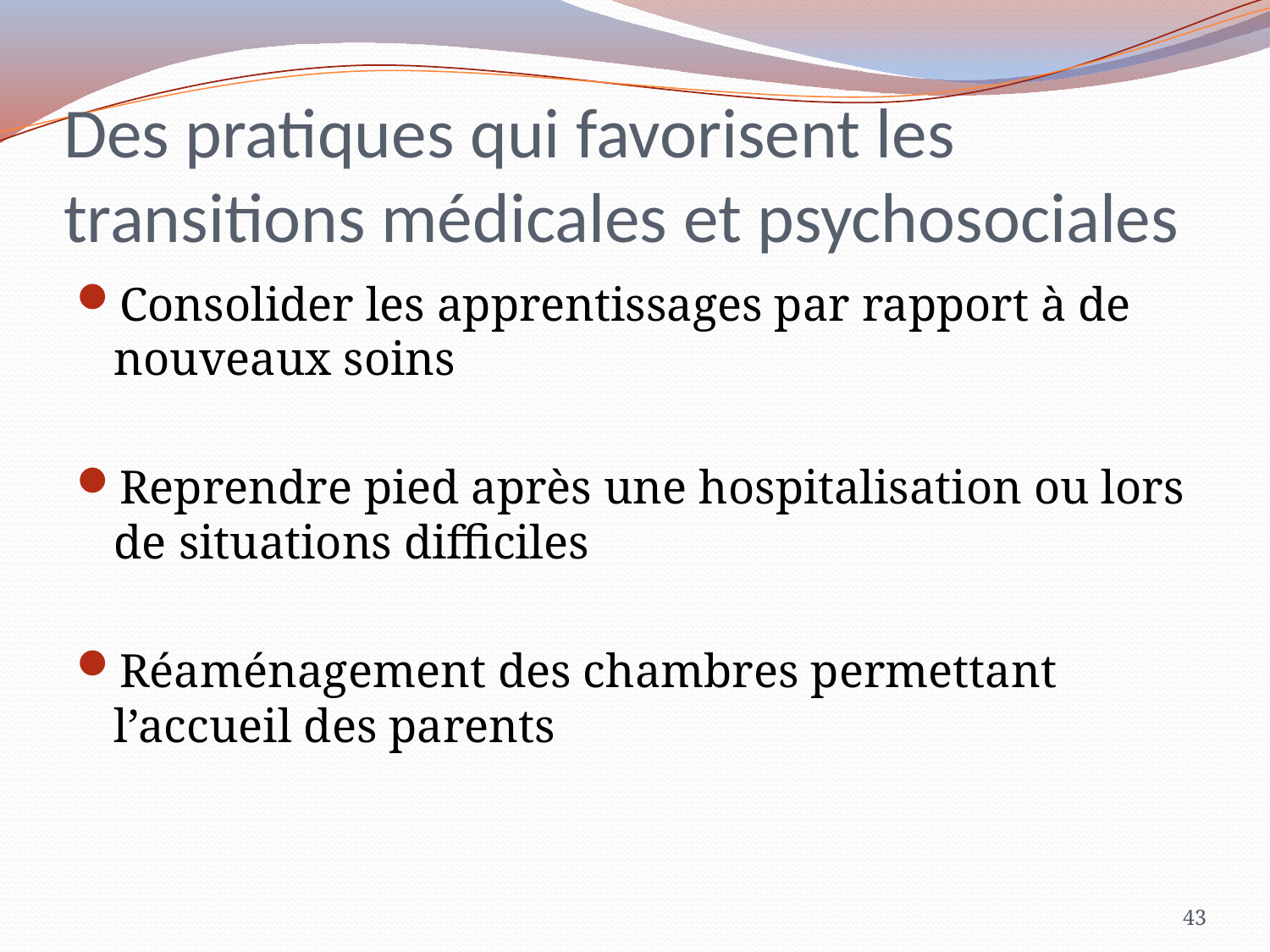

# Des pratiques qui favorisent les transitions médicales et psychosociales
Consolider les apprentissages par rapport à de nouveaux soins

Reprendre pied après une hospitalisation ou lors de situations difficiles

Réaménagement des chambres permettant l’accueil des parents
43